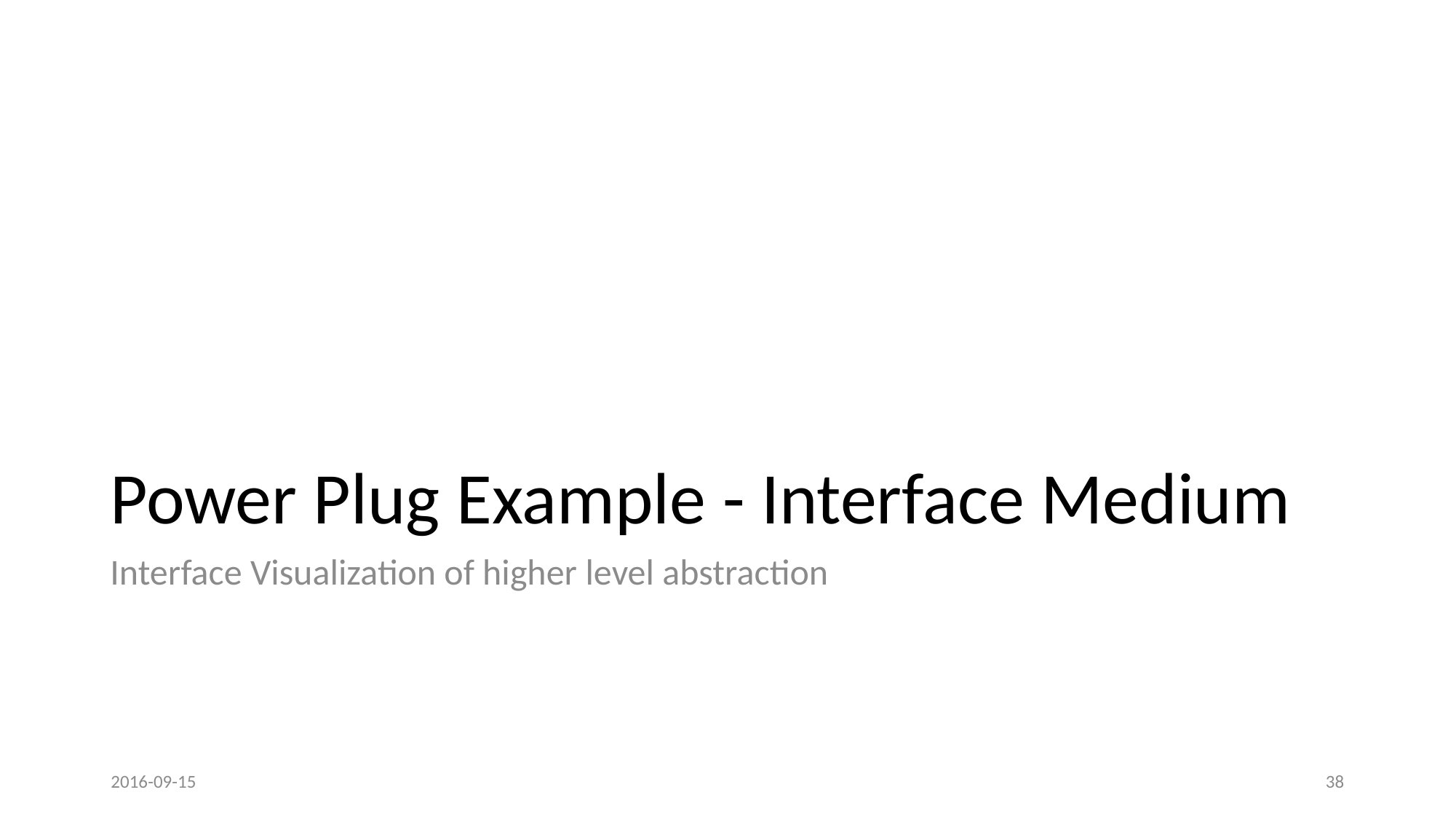

# Power Plug Example - Interface Medium
Interface Visualization of higher level abstraction
2016-09-15
38